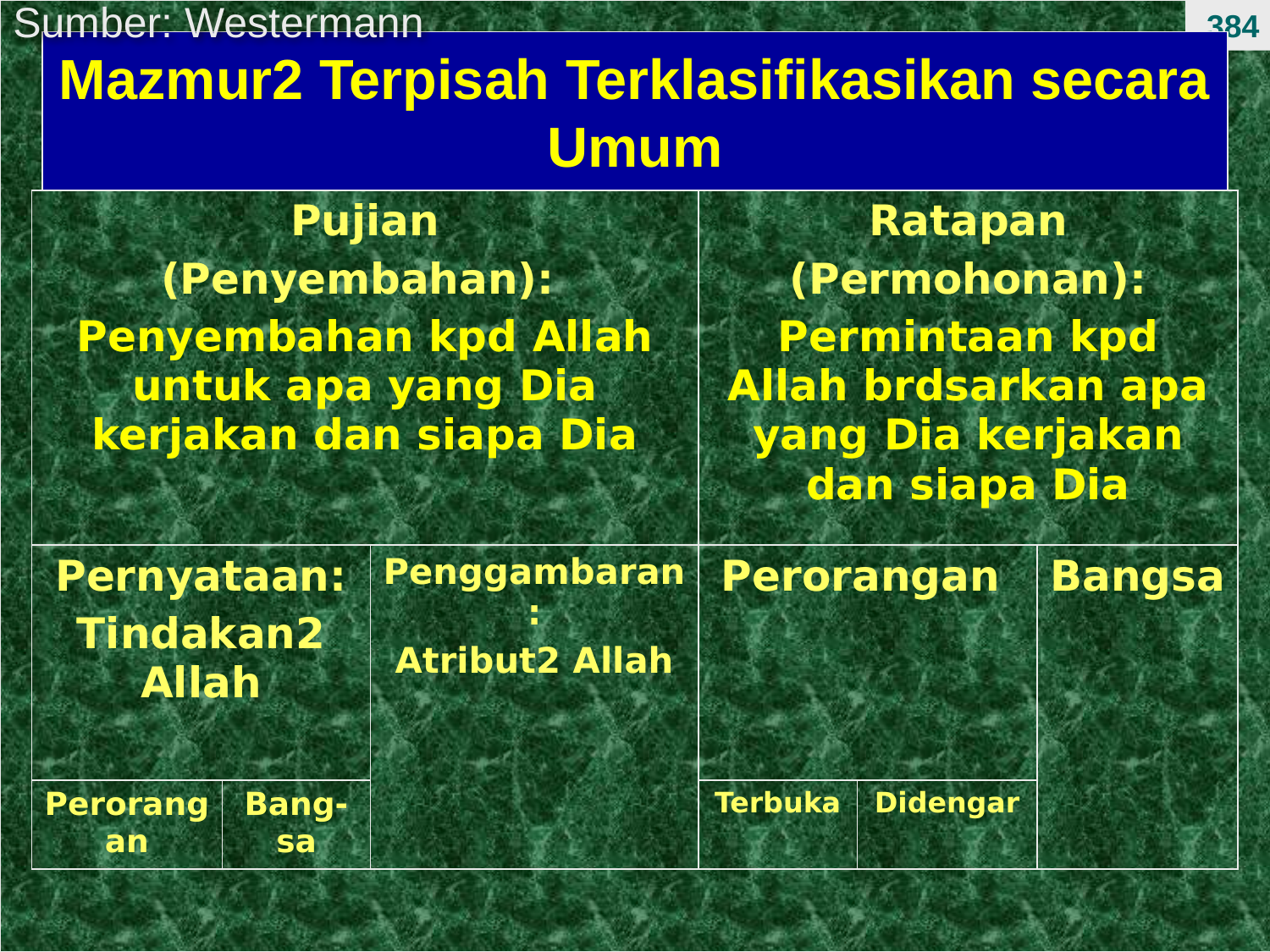

384
Sumber: Westermann
# Mazmur2 Terpisah Terklasifikasikan secara Umum
| Pujian (Penyembahan): Penyembahan kpd Allah untuk apa yang Dia kerjakan dan siapa Dia |  |  | Ratapan (Permohonan): Permintaan kpd Allah brdsarkan apa yang Dia kerjakan dan siapa Dia |  |  |
| --- | --- | --- | --- | --- | --- |
| Pernyataan: Tindakan2 Allah |  | Penggambaran: Atribut2 Allah | Perorangan |  | Bangsa |
| Perorangan | Bang-sa |  | Terbuka | Didengar |  |